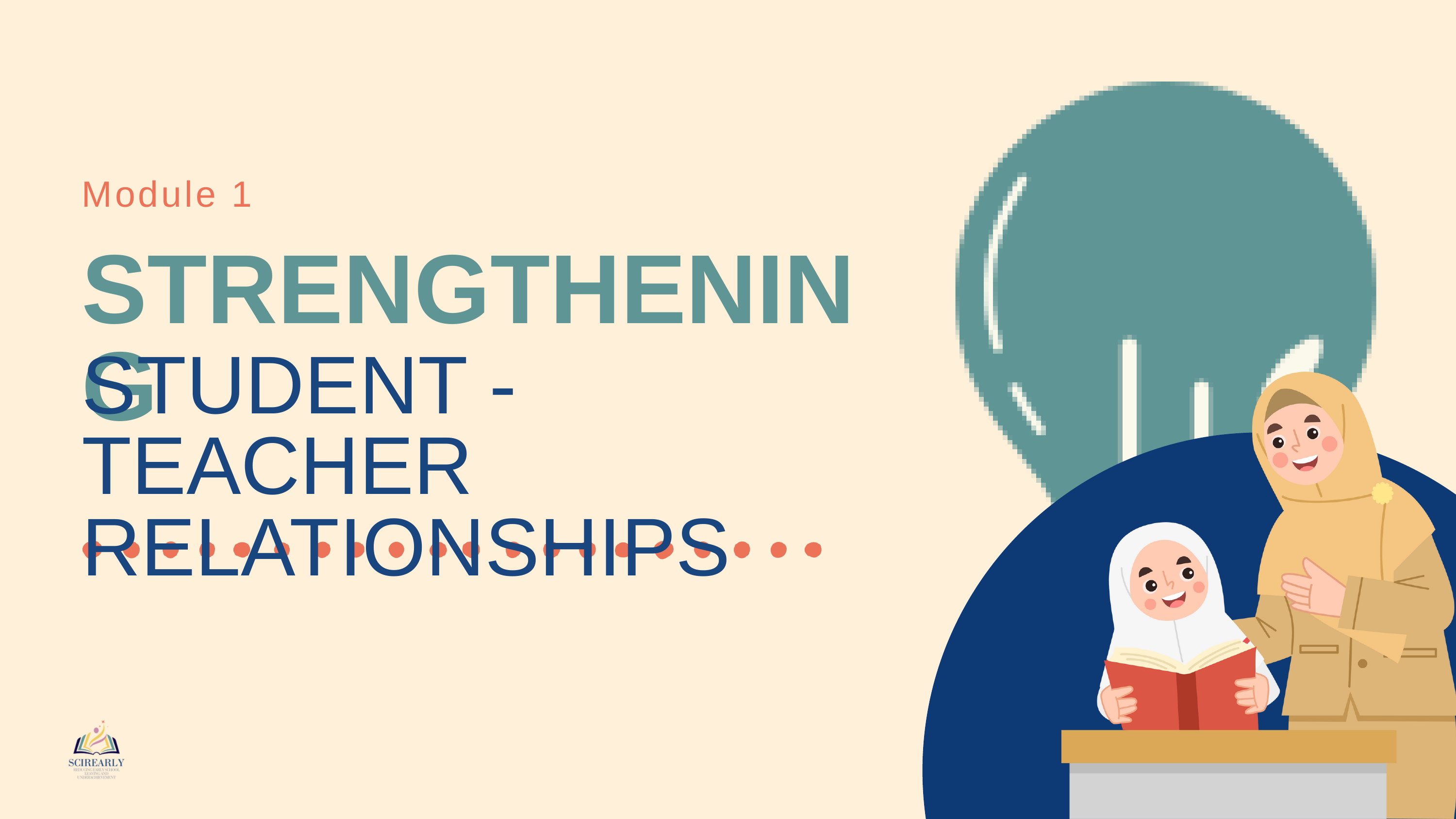

Module 1
STRENGTHENING
STUDENT - TEACHER
RELATIONSHIPS